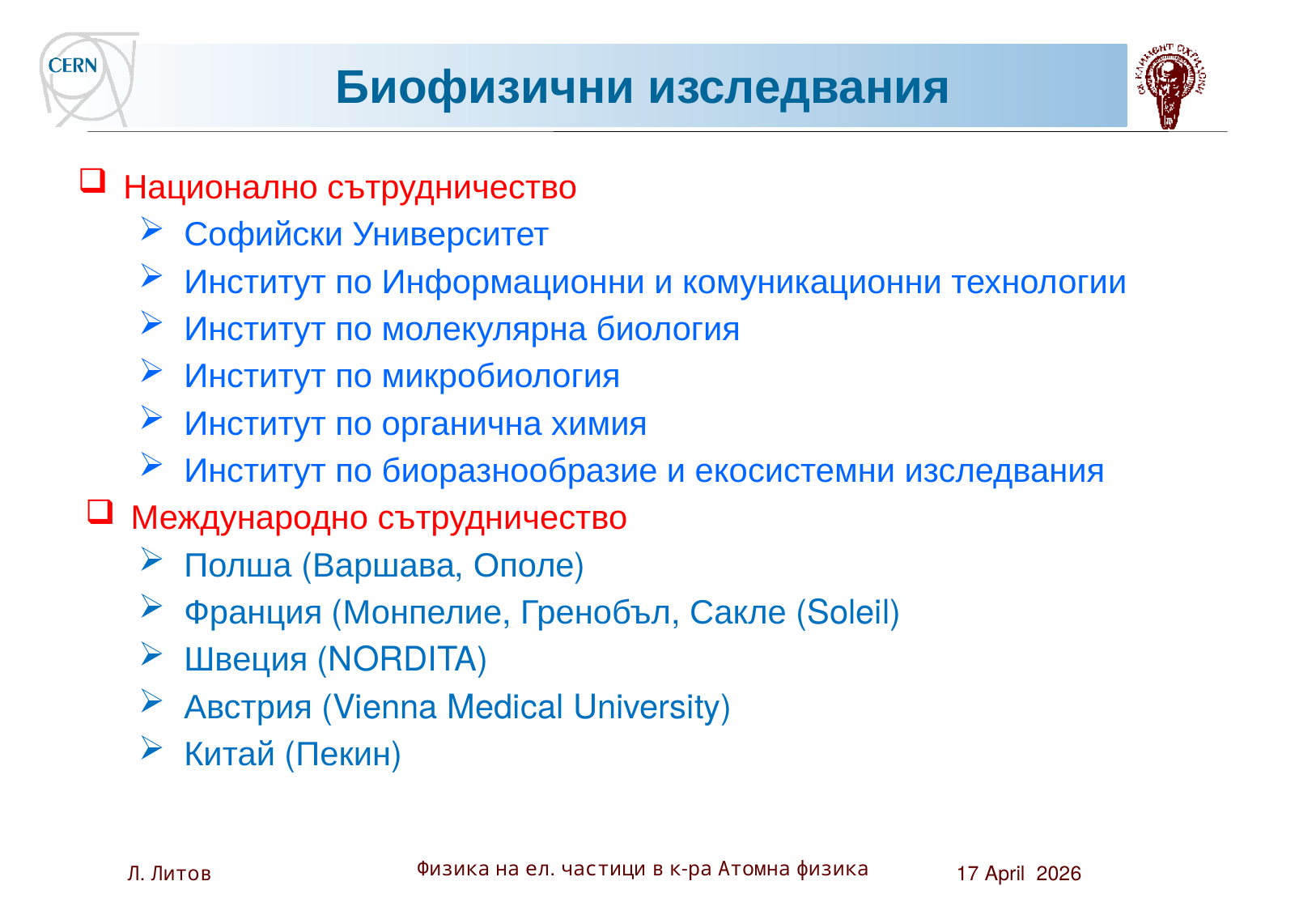

# Биофизични изследвания
Национално сътрудничество
Софийски Университет
Институт по Информационни и комуникационни технологии
Институт по молекулярна биология
Институт по микробиология
Институт по органична химия
Институт по биоразнообразие и екосистемни изследвания
Международно сътрудничество
Полша (Варшава, Ополе)
Франция (Монпелие, Гренобъл, Сакле (Soleil)
Швеция (NORDITA)
Австрия (Vienna Medical University)
Китай (Пекин)